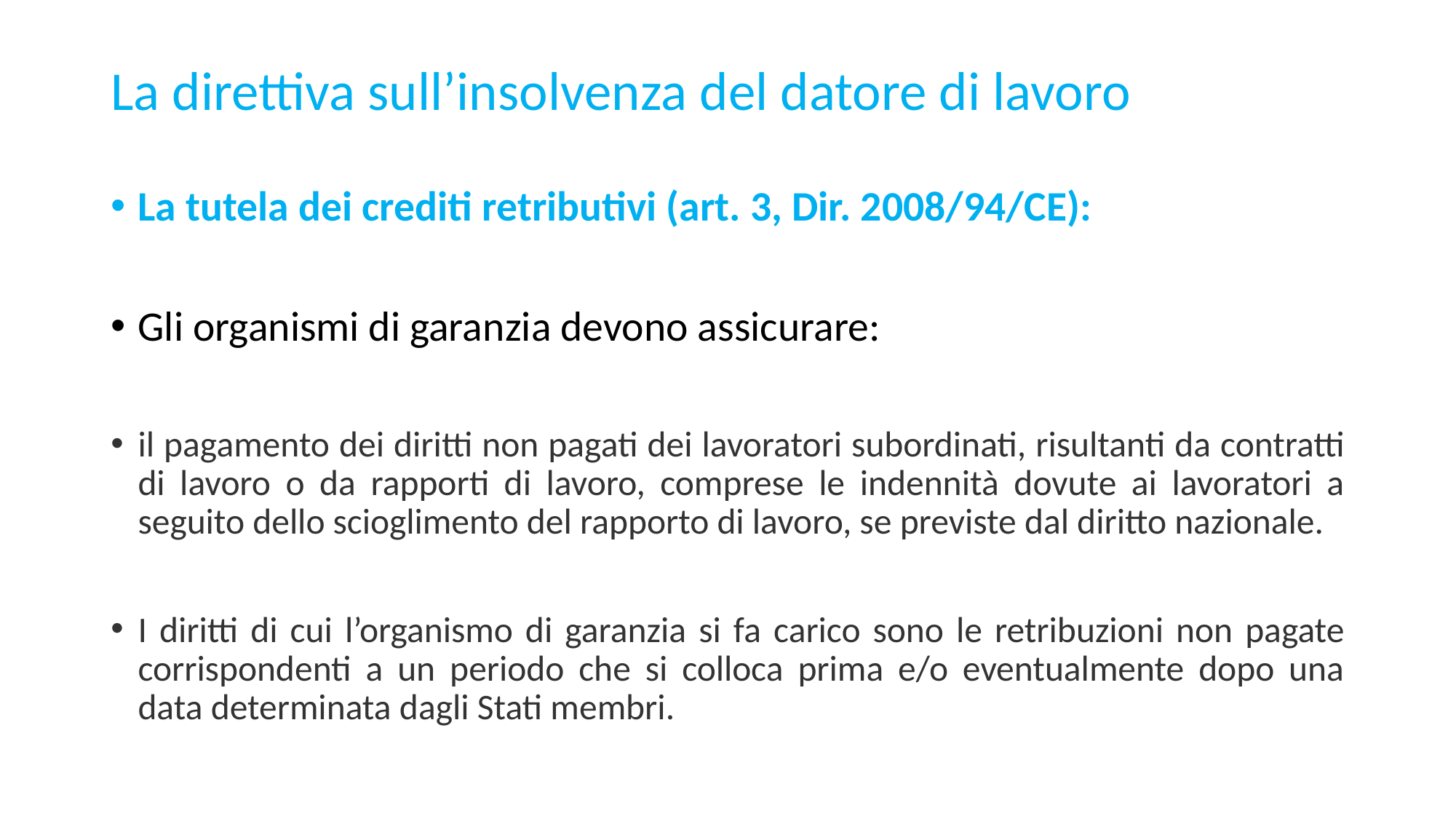

# La direttiva sull’insolvenza del datore di lavoro
La tutela dei crediti retributivi (art. 3, Dir. 2008/94/CE):

Gli organismi di garanzia devono assicurare:

il pagamento dei diritti non pagati dei lavoratori subordinati, risultanti da contratti di lavoro o da rapporti di lavoro, comprese le indennità dovute ai lavoratori a seguito dello scioglimento del rapporto di lavoro, se previste dal diritto nazionale.

I diritti di cui l’organismo di garanzia si fa carico sono le retribuzioni non pagate corrispondenti a un periodo che si colloca prima e/o eventualmente dopo una data determinata dagli Stati membri.